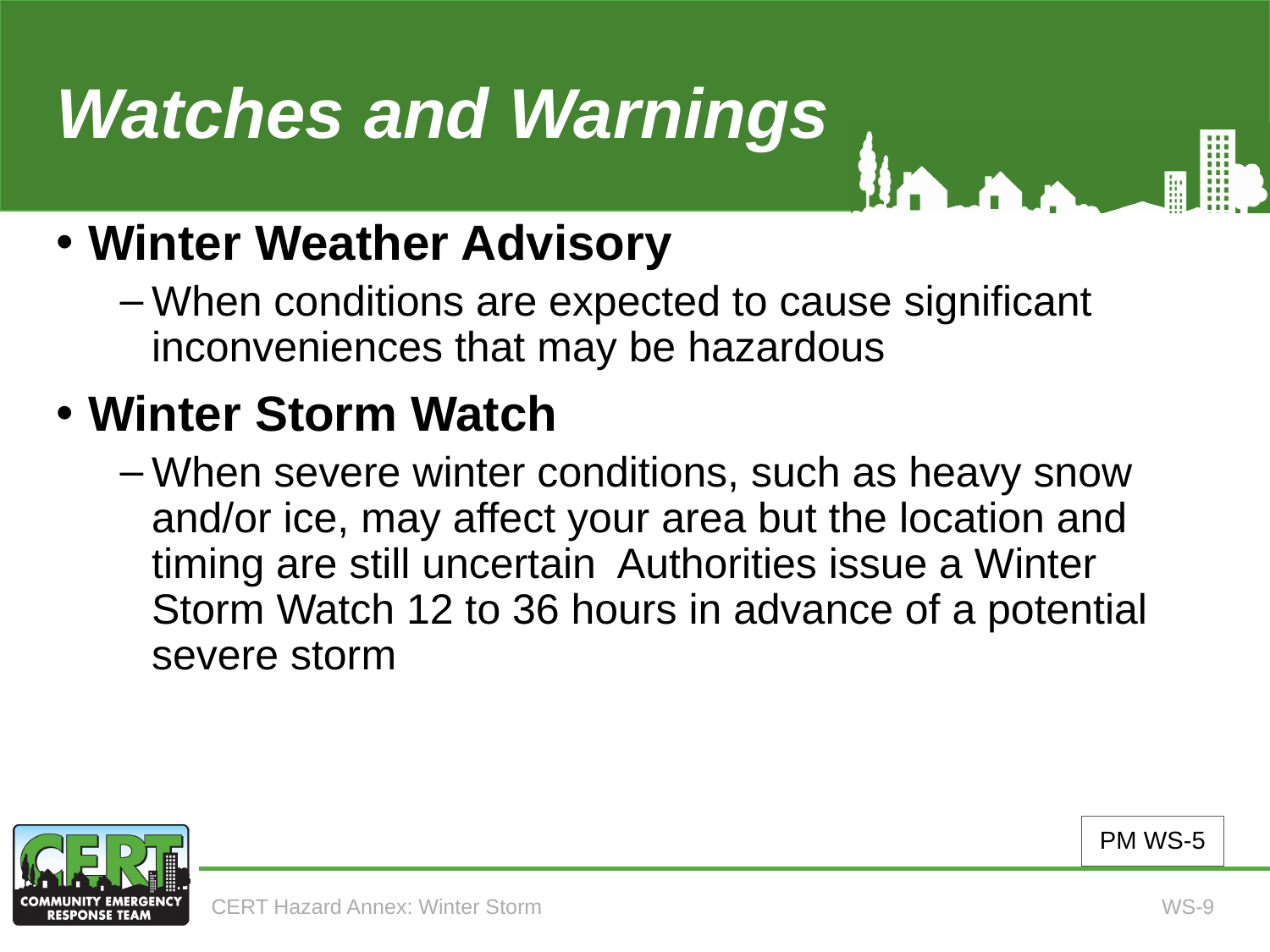

# Watches and Warnings
Winter Weather Advisory
When conditions are expected to cause significant inconveniences that may be hazardous
Winter Storm Watch
When severe winter conditions, such as heavy snow and/or ice, may affect your area but the location and timing are still uncertain  Authorities issue a Winter Storm Watch 12 to 36 hours in advance of a potential severe storm
PM WS-5
CERT Hazard Annex: Winter Storm
WS-9